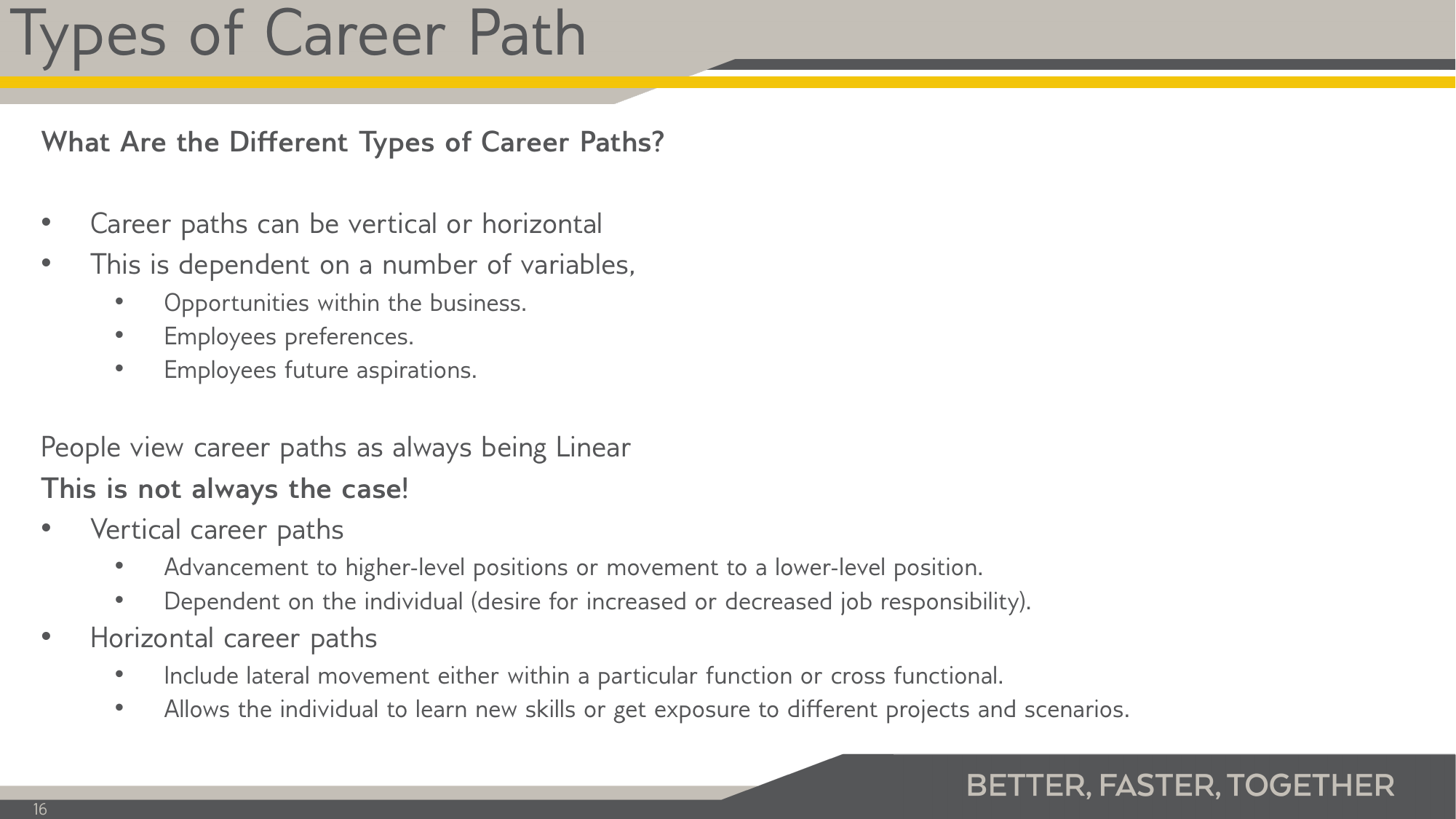

# Types of Career Path
What Are the Different Types of Career Paths?

Career paths can be vertical or horizontal
This is dependent on a number of variables,
Opportunities within the business.
Employees preferences.
Employees future aspirations.

People view career paths as always being Linear
This is not always the case!
Vertical career paths
Advancement to higher-level positions or movement to a lower-level position.
Dependent on the individual (desire for increased or decreased job responsibility).
Horizontal career paths
Include lateral movement either within a particular function or cross functional.
Allows the individual to learn new skills or get exposure to different projects and scenarios.